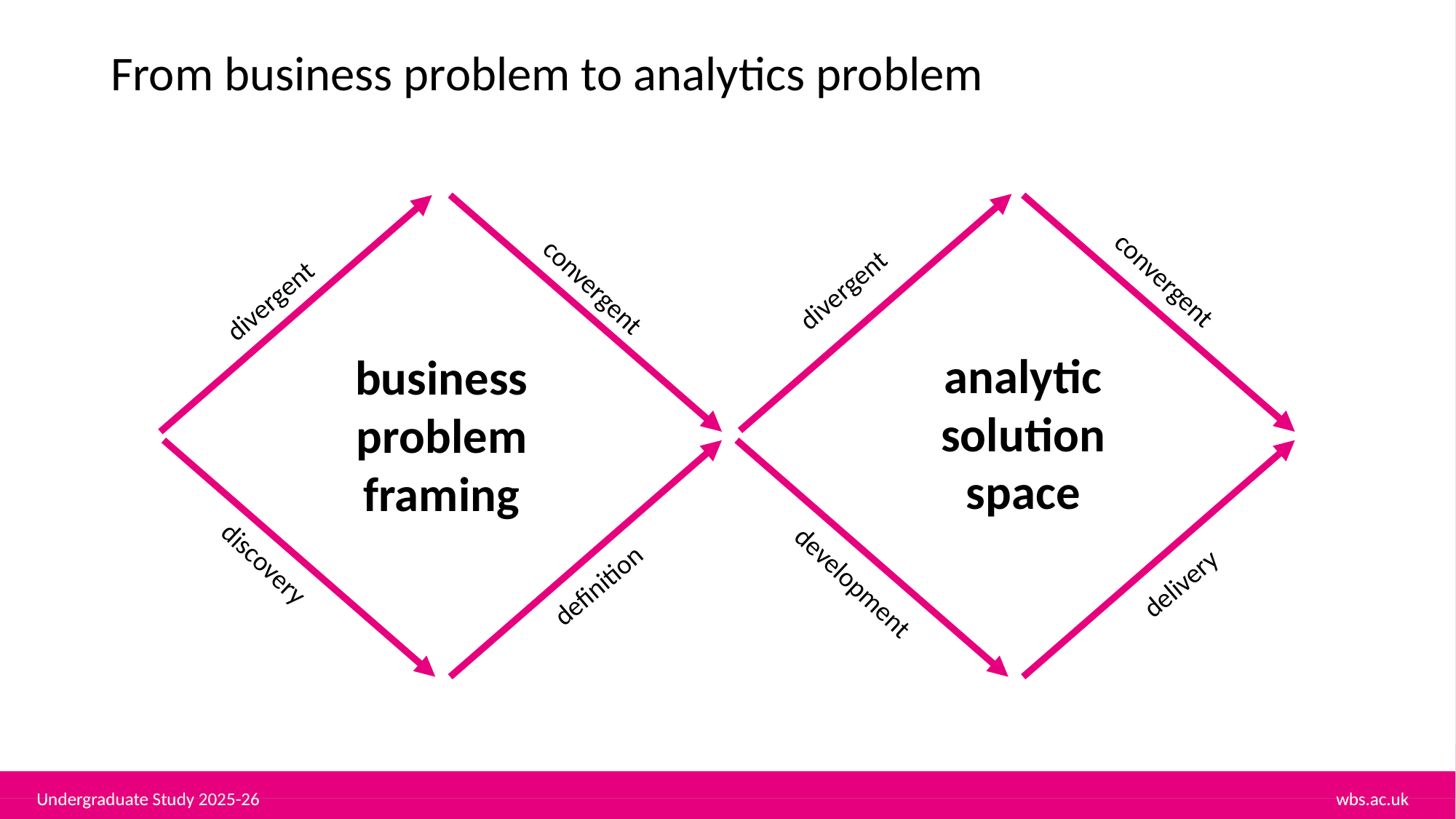

From business problem to analytics problem
divergent
convergent
convergent
divergent
delivery
discovery
definition
development
analytic
solution space
business problem framing